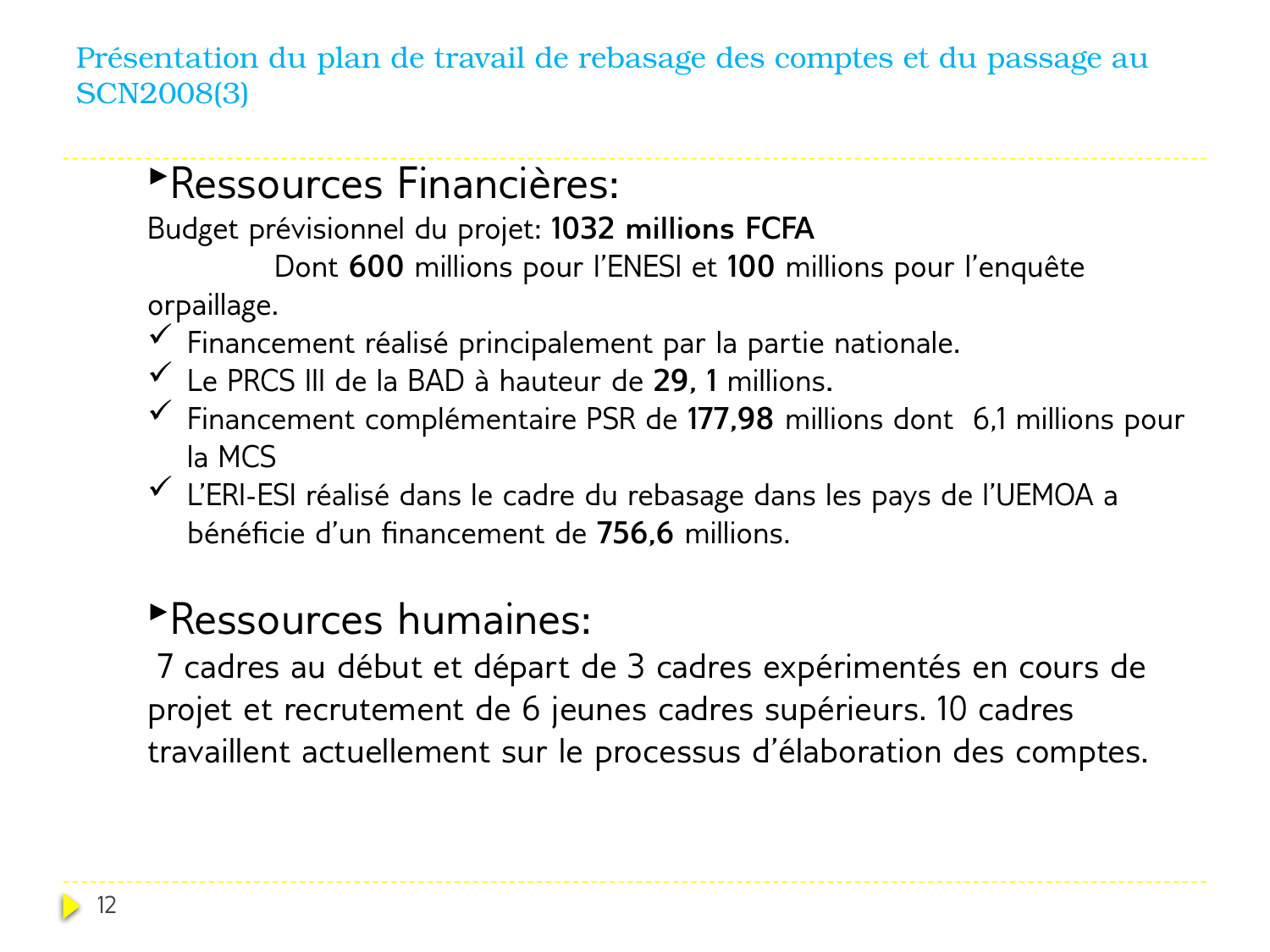

Présentation du plan de travail de rebasage des comptes et du passage au SCN2008(3)
Ressources Financières:
Budget prévisionnel du projet: 1032 millions FCFA
	Dont 600 millions pour l’ENESI et 100 millions pour l’enquête orpaillage.
Financement réalisé principalement par la partie nationale.
Le PRCS III de la BAD à hauteur de 29, 1 millions.
Financement complémentaire PSR de 177,98 millions dont  6,1 millions pour la MCS
L’ERI-ESI réalisé dans le cadre du rebasage dans les pays de l’UEMOA a bénéficie d’un financement de 756,6 millions.

Ressources humaines:
 7 cadres au début et départ de 3 cadres expérimentés en cours de projet et recrutement de 6 jeunes cadres supérieurs. 10 cadres travaillent actuellement sur le processus d’élaboration des comptes.

12